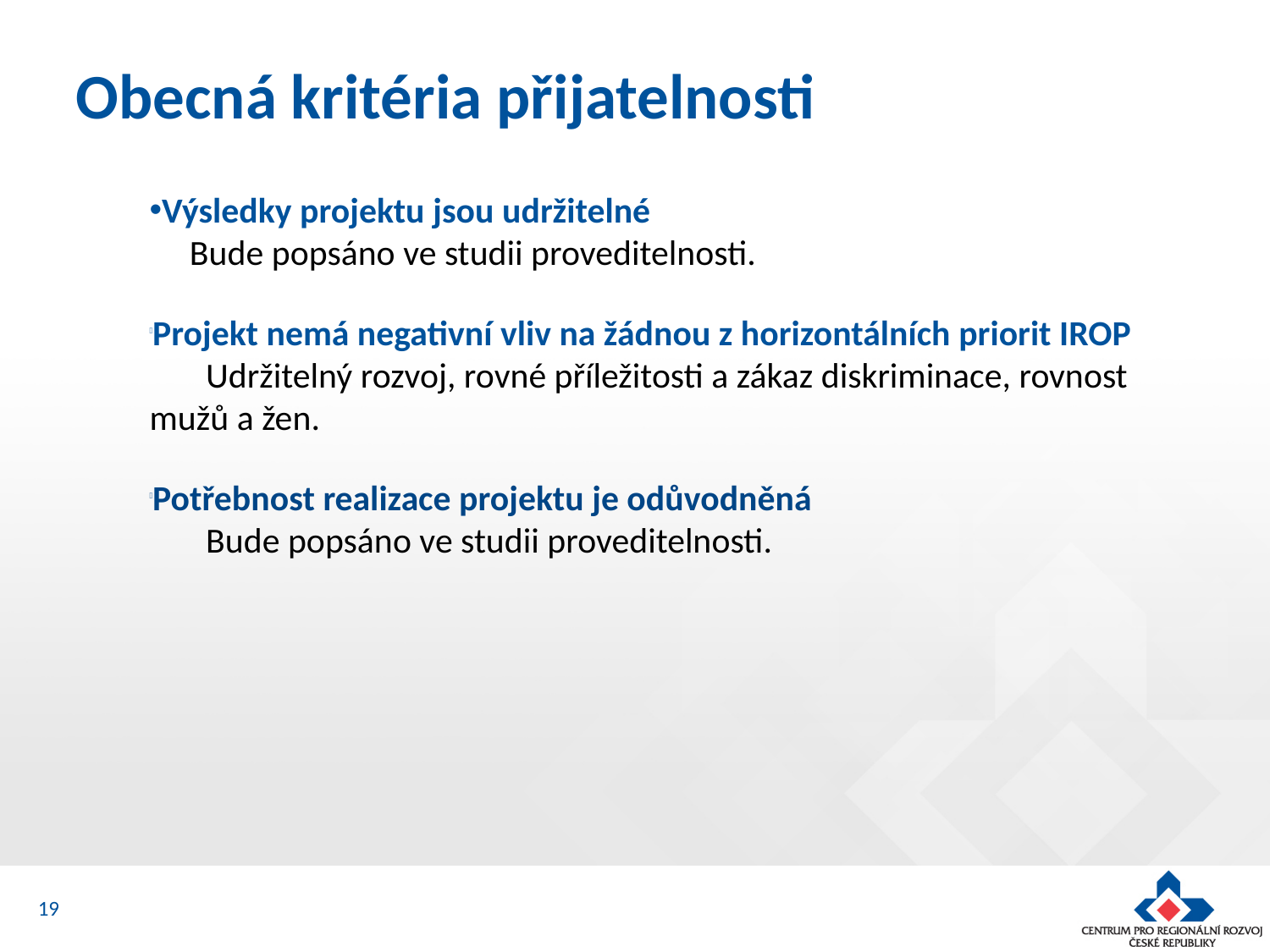

Obecná kritéria přijatelnosti
Výsledky projektu jsou udržitelné
     Bude popsáno ve studii proveditelnosti.

Projekt nemá negativní vliv na žádnou z horizontálních priorit IROP
       Udržitelný rozvoj, rovné příležitosti a zákaz diskriminace, rovnost mužů a žen.

Potřebnost realizace projektu je odůvodněná
       Bude popsáno ve studii proveditelnosti.

19